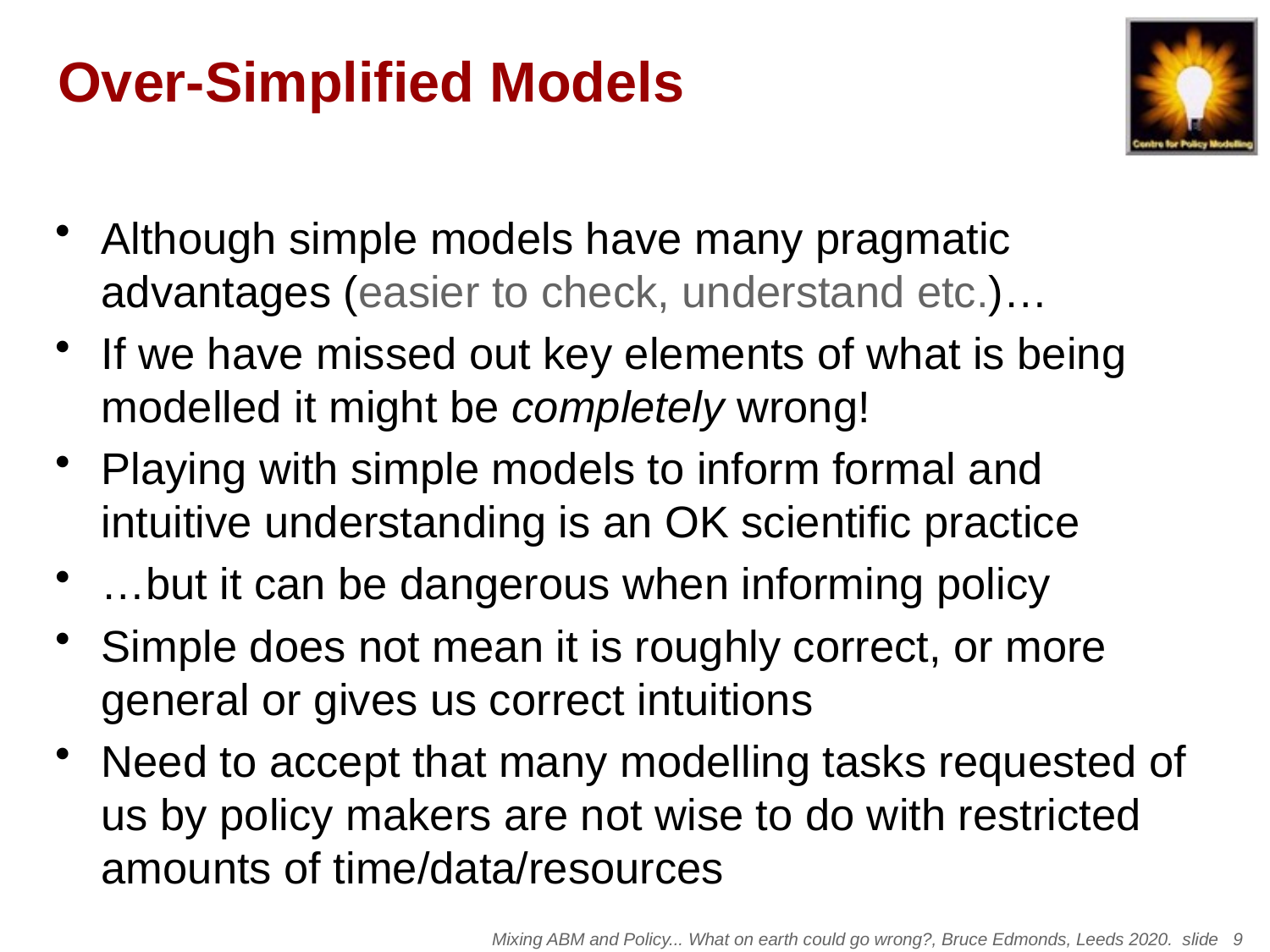

# Over-Simplified Models
Although simple models have many pragmatic advantages (easier to check, understand etc.)…
If we have missed out key elements of what is being modelled it might be completely wrong!
Playing with simple models to inform formal and intuitive understanding is an OK scientific practice
…but it can be dangerous when informing policy
Simple does not mean it is roughly correct, or more general or gives us correct intuitions
Need to accept that many modelling tasks requested of us by policy makers are not wise to do with restricted amounts of time/data/resources